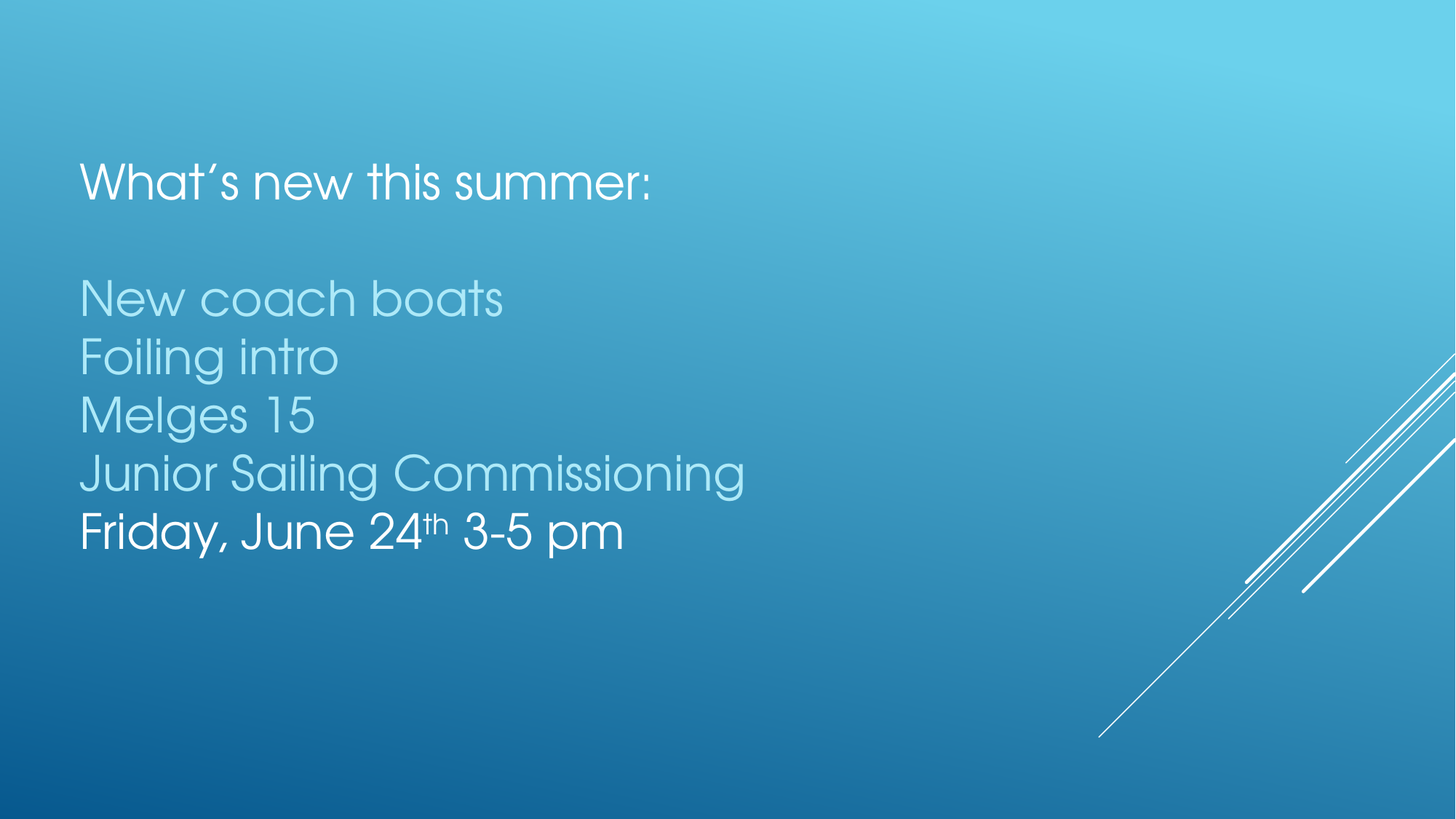

What’s new this summer:

New coach boats
Foiling intro
Melges 15
Junior Sailing Commissioning
Friday, June 24th 3-5 pm

#